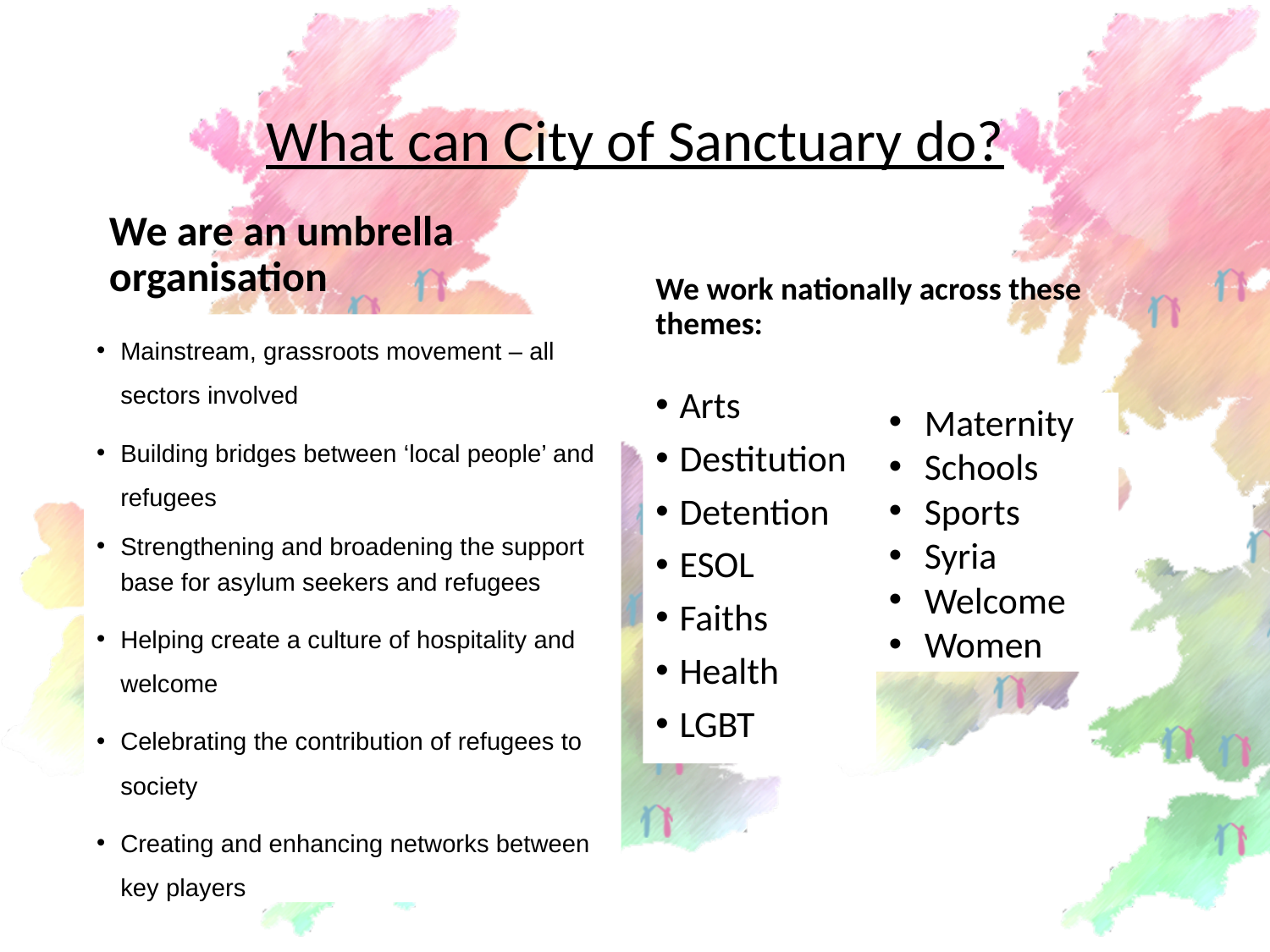

# What can City of Sanctuary do?
We are an umbrella organisation
We work nationally across these themes:
Mainstream, grassroots movement – all sectors involved
Building bridges between ‘local people’ and refugees
Strengthening and broadening the support base for asylum seekers and refugees
Helping create a culture of hospitality and welcome
Celebrating the contribution of refugees to society
Creating and enhancing networks between key players
Arts
Destitution
Detention
ESOL
Faiths
Health
LGBT
Maternity
Schools
Sports
Syria
Welcome
Women